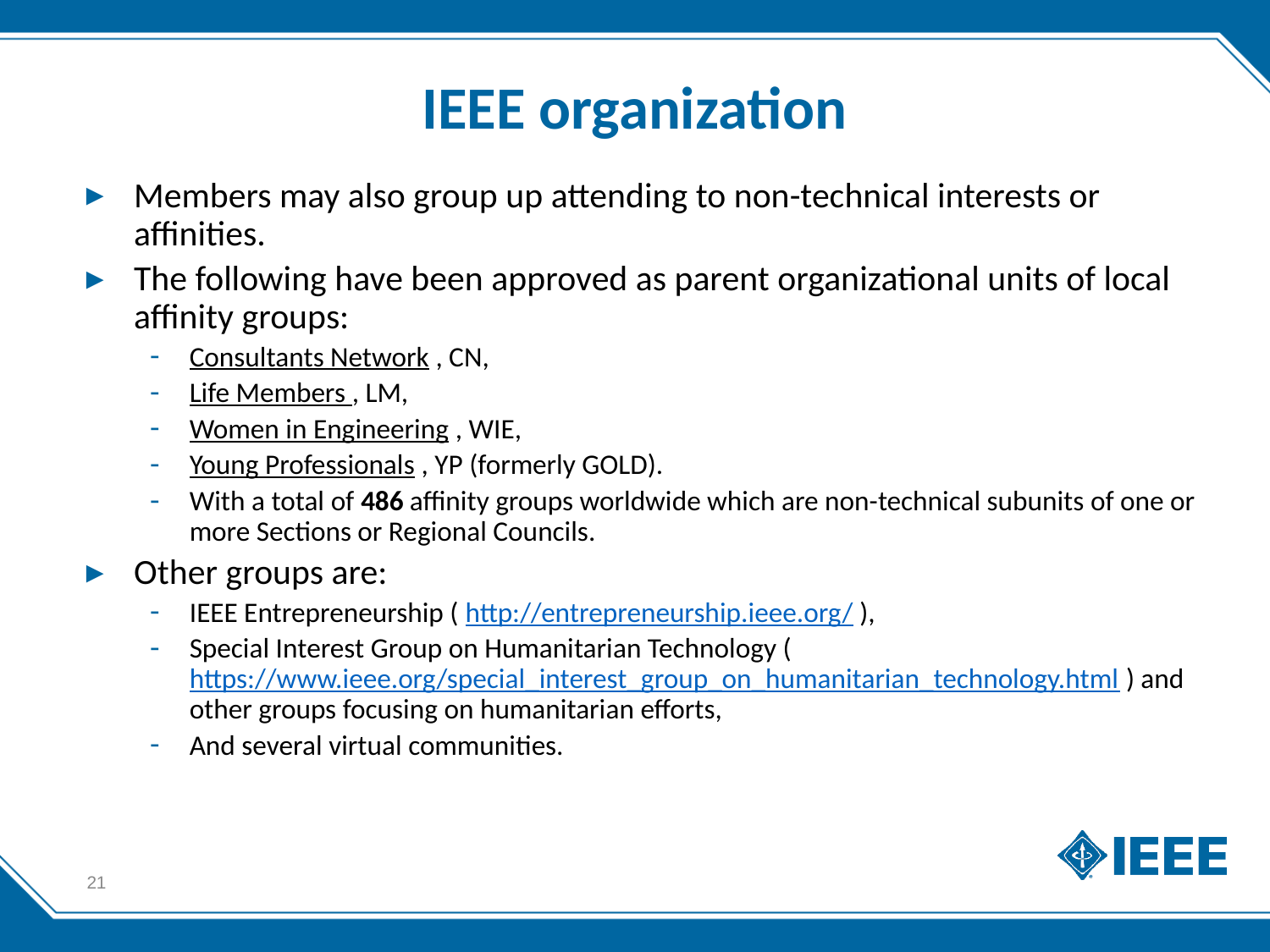

# IEEE organization
Members may also group up attending to non-technical interests or affinities.
The following have been approved as parent organizational units of local affinity groups:
Consultants Network , CN,
Life Members , LM,
Women in Engineering , WIE,
Young Professionals , YP (formerly GOLD).
With a total of 486 affinity groups worldwide which are non-technical subunits of one or more Sections or Regional Councils.
Other groups are:
IEEE Entrepreneurship ( http://entrepreneurship.ieee.org/ ),
Special Interest Group on Humanitarian Technology (https://www.ieee.org/special_interest_group_on_humanitarian_technology.html ) and other groups focusing on humanitarian efforts,
And several virtual communities.

21